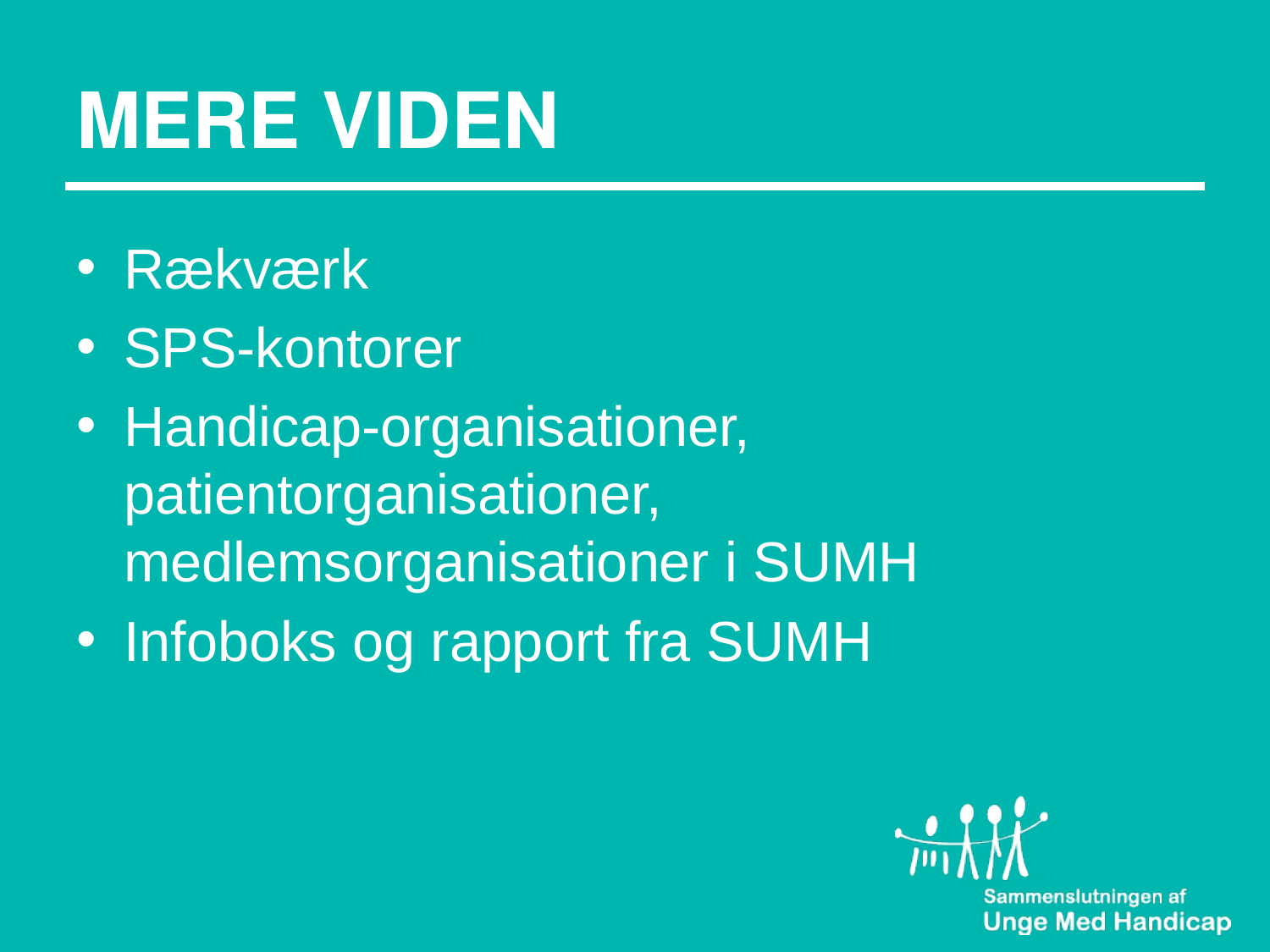

# MERE VIDEN
Rækværk
SPS-kontorer
Handicap-organisationer, patientorganisationer, medlemsorganisationer i SUMH
Infoboks og rapport fra SUMH